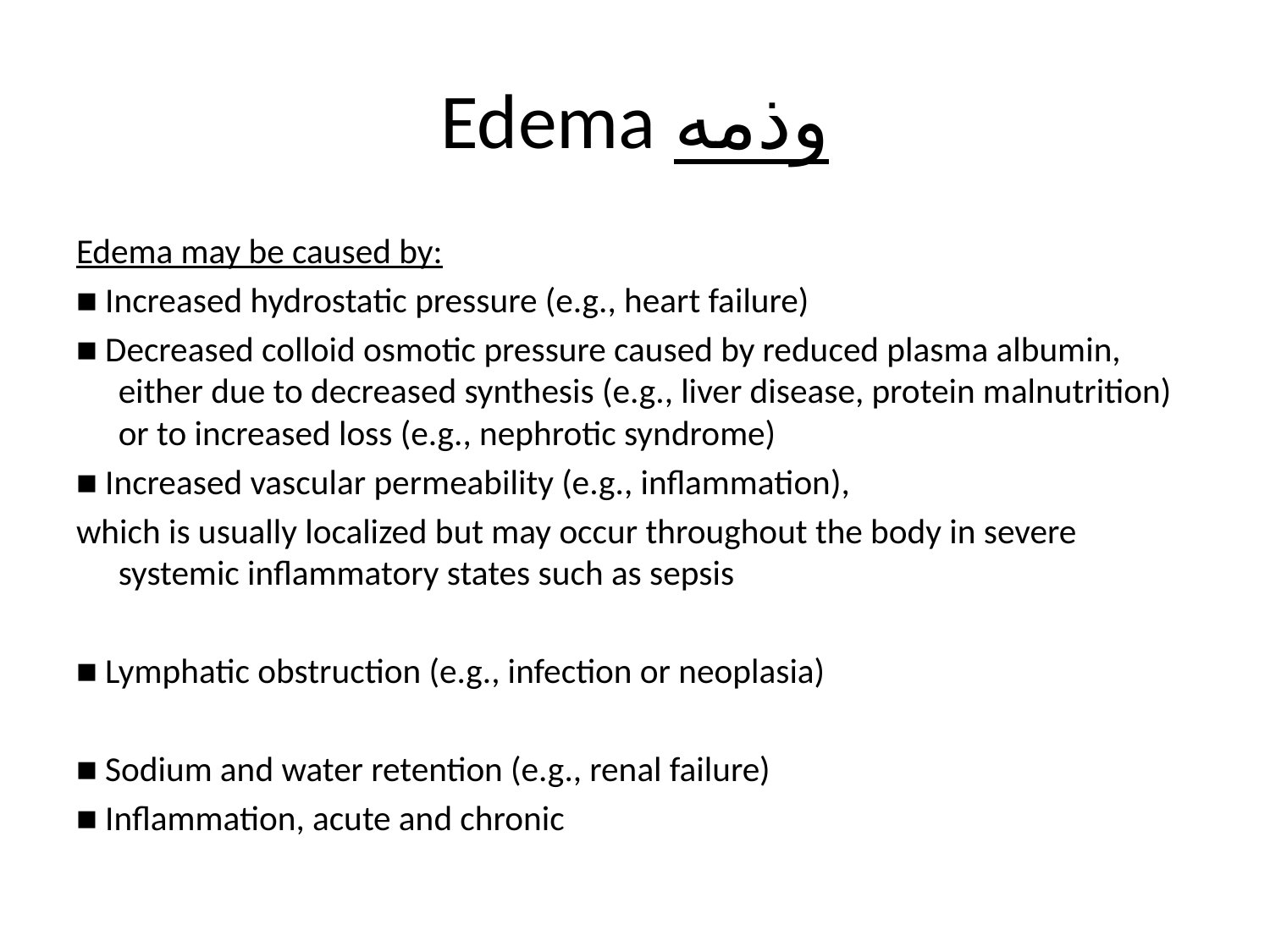

# Edema وذمه
Edema may be caused by:
■ Increased hydrostatic pressure (e.g., heart failure)
■ Decreased colloid osmotic pressure caused by reduced plasma albumin, either due to decreased synthesis (e.g., liver disease, protein malnutrition) or to increased loss (e.g., nephrotic syndrome)
■ Increased vascular permeability (e.g., inflammation),
which is usually localized but may occur throughout the body in severe systemic inflammatory states such as sepsis

■ Lymphatic obstruction (e.g., infection or neoplasia)

■ Sodium and water retention (e.g., renal failure)
■ Inflammation, acute and chronic